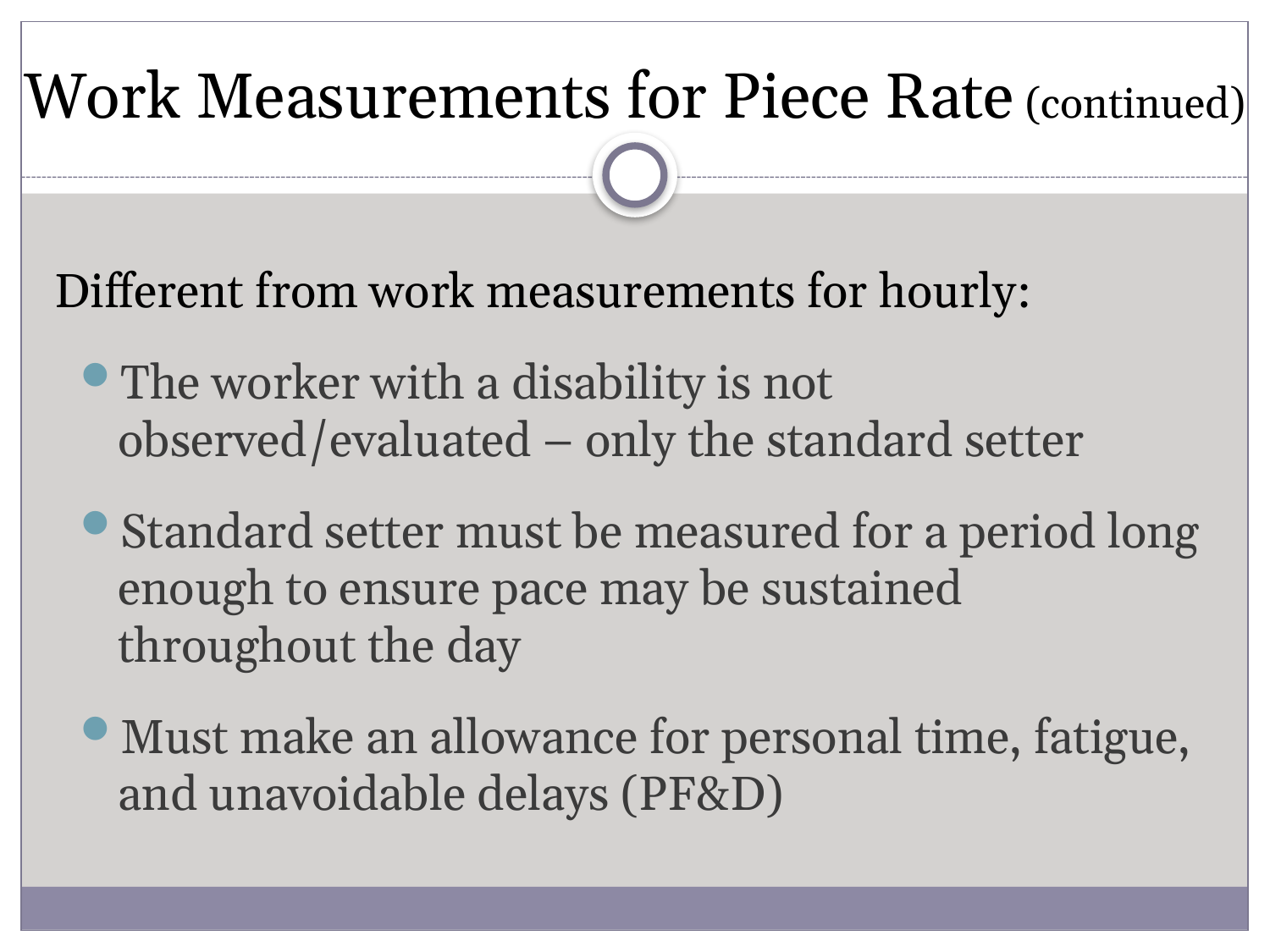

# Work Measurements for Piece Rate (continued)
Different from work measurements for hourly:

The worker with a disability is not observed/evaluated – only the standard setter

Standard setter must be measured for a period long enough to ensure pace may be sustained throughout the day

Must make an allowance for personal time, fatigue, and unavoidable delays (PF&D)